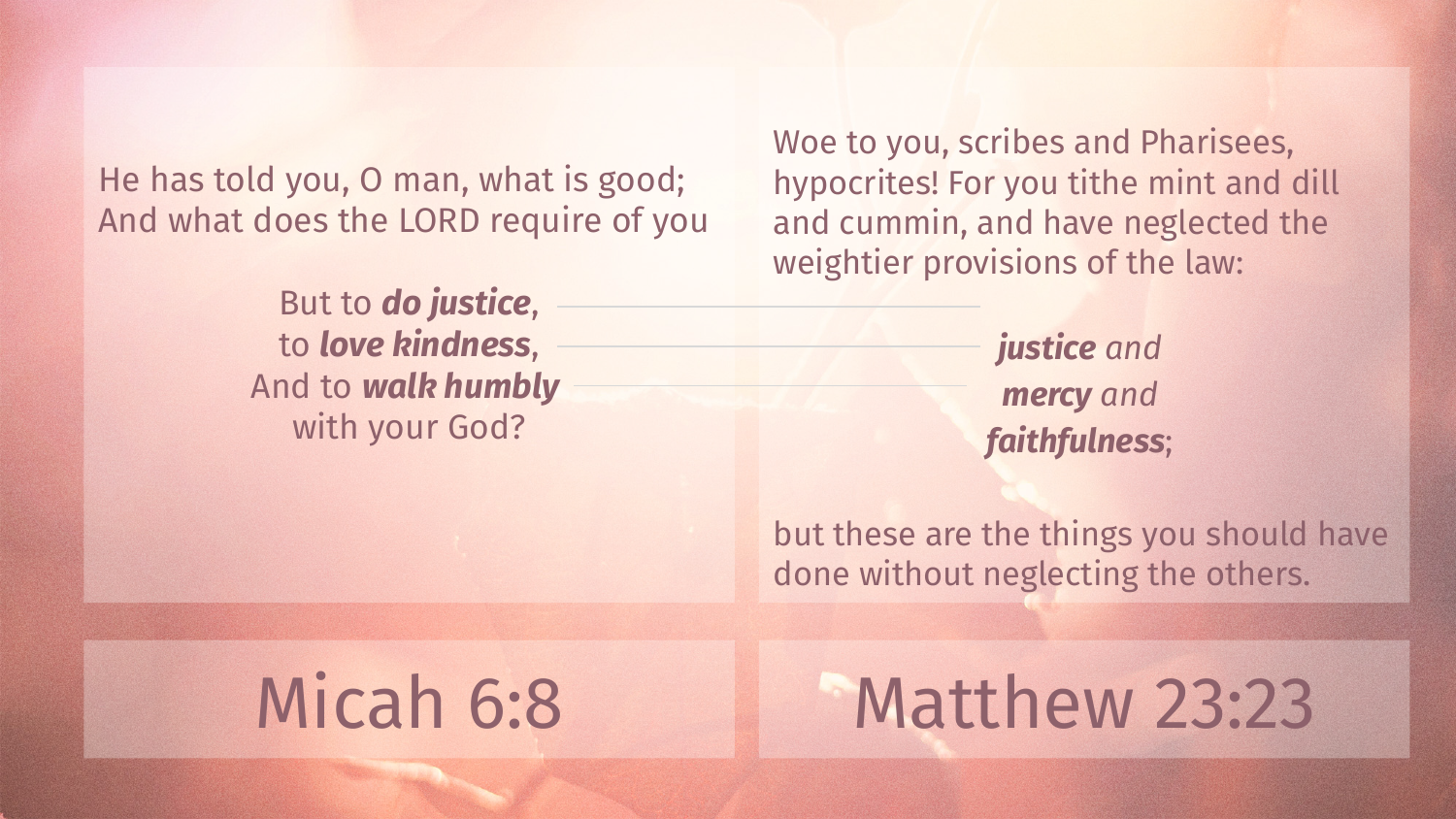

He has told you, O man, what is good; And what does the Lord require of you
But to do justice,
to love kindness,
And to walk humbly
with your God?

Woe to you, scribes and Pharisees, hypocrites! For you tithe mint and dill and cummin, and have neglected the weightier provisions of the law:

justice and
mercy and
faithfulness;

but these are the things you should have done without neglecting the others.
Micah 6:8
Matthew 23:23